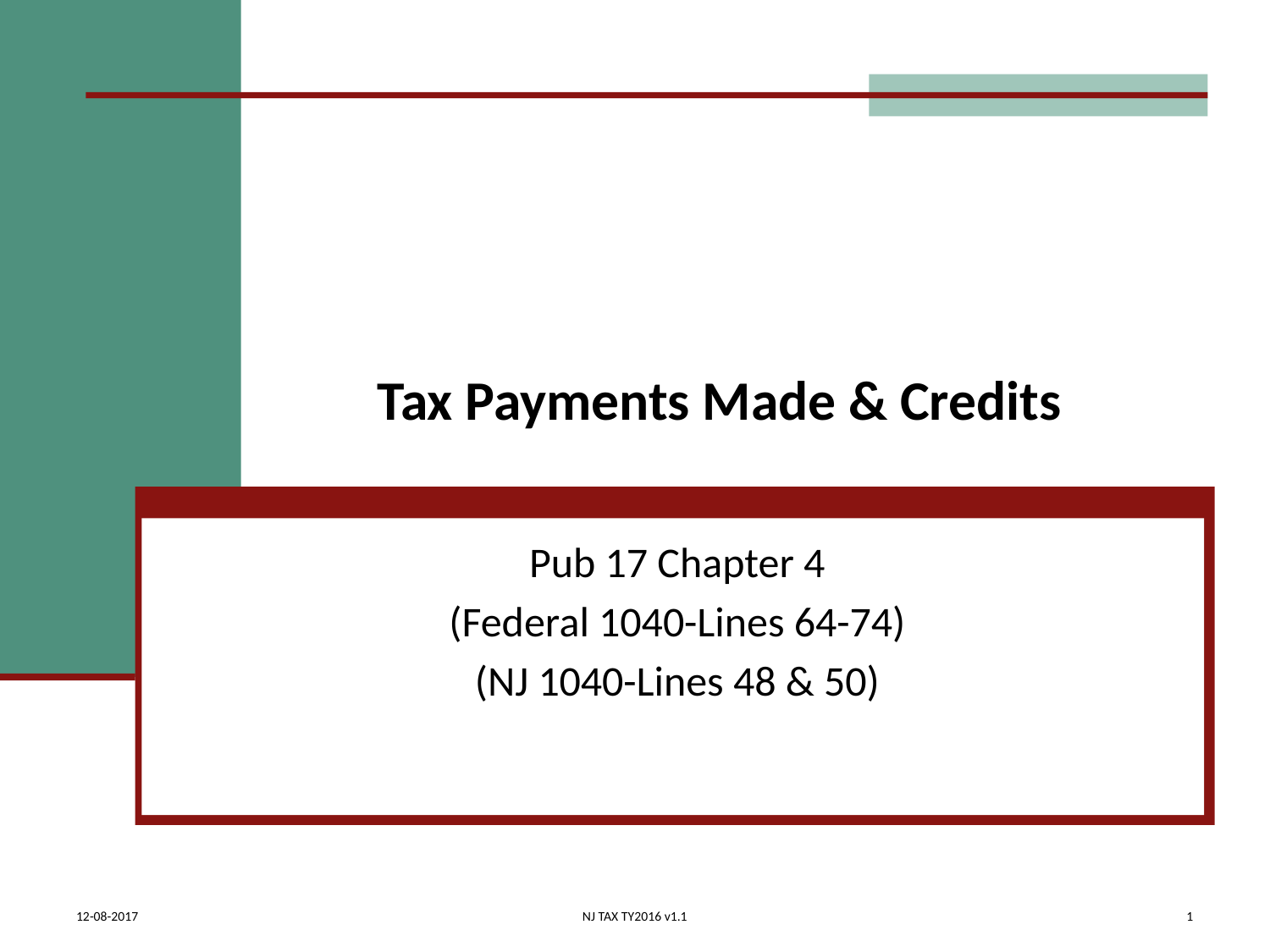

# Tax Payments Made & Credits
Pub 17 Chapter 4
(Federal 1040-Lines 64-74)
(NJ 1040-Lines 48 & 50)
12-08-2017
NJ TAX TY2016 v1.1
1